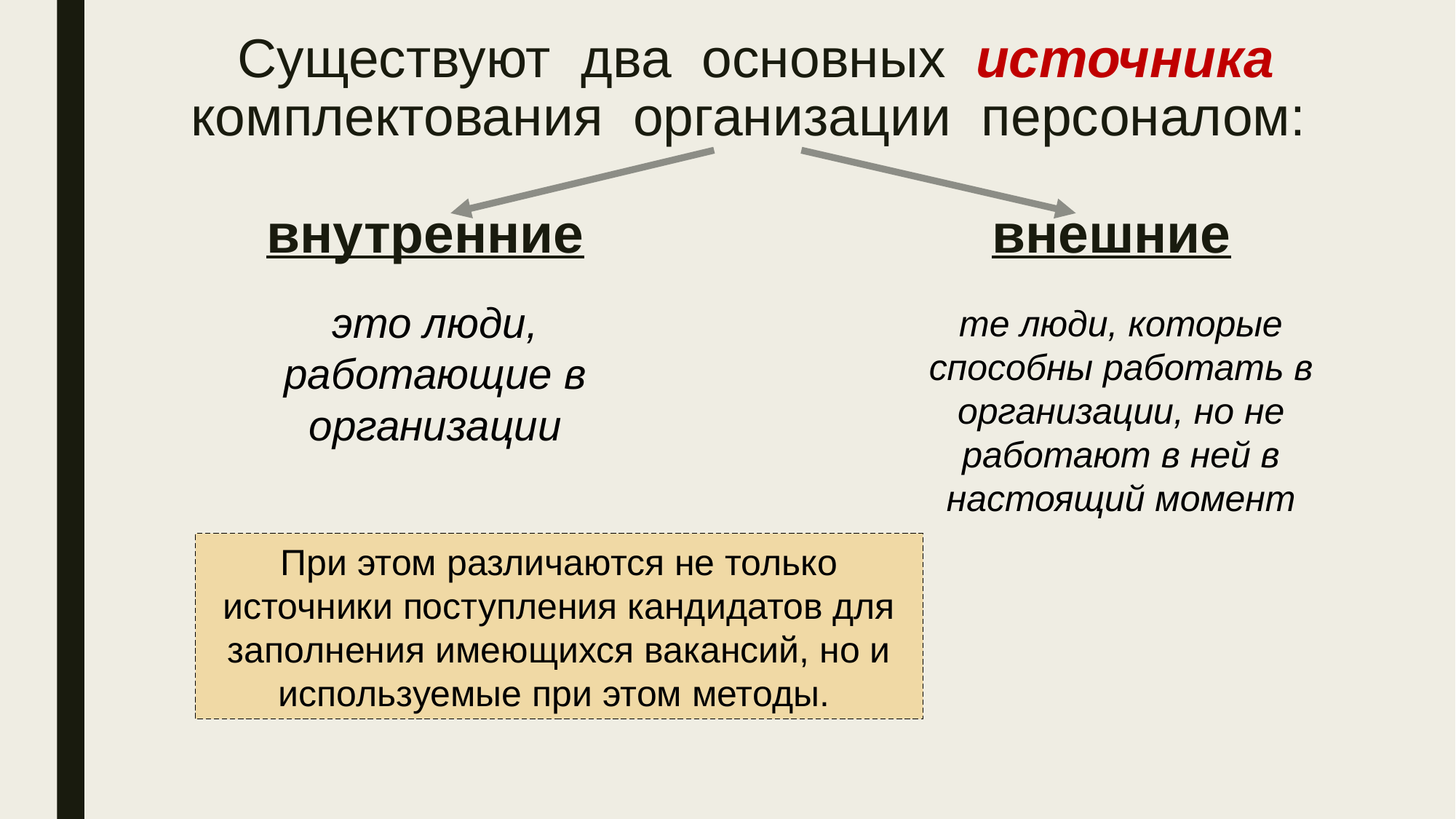

# Существуют  два  основных  источника комплектования  организации  персоналом: внутренние                           внешние
это люди, работающие в организации
те люди, которые способны работать в организации, но не работают в ней в настоящий момент
При этом различаются не только источники поступления кандидатов для заполнения имеющихся вакансий, но и используемые при этом методы.